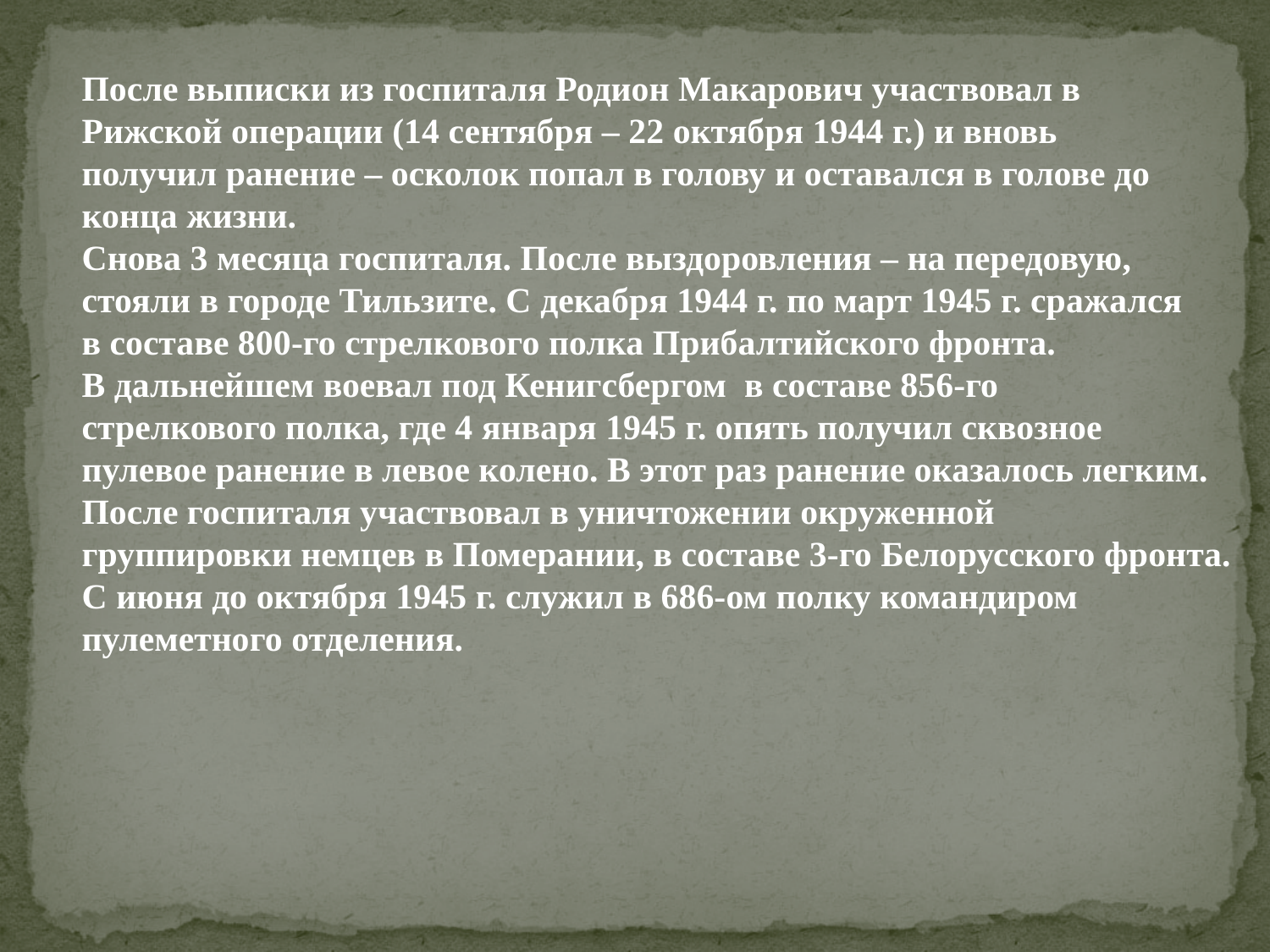

После выписки из госпиталя Родион Макарович участвовал в
Рижской операции (14 сентября – 22 октября 1944 г.) и вновь
получил ранение – осколок попал в голову и оставался в голове до
конца жизни.
Снова 3 месяца госпиталя. После выздоровления – на передовую,
стояли в городе Тильзите. С декабря 1944 г. по март 1945 г. сражался
в составе 800-го стрелкового полка Прибалтийского фронта.
В дальнейшем воевал под Кенигсбергом  в составе 856-го
стрелкового полка, где 4 января 1945 г. опять получил сквозное
пулевое ранение в левое колено. В этот раз ранение оказалось легким.
После госпиталя участвовал в уничтожении окруженной
группировки немцев в Померании, в составе 3-го Белорусского фронта.
С июня до октября 1945 г. служил в 686-ом полку командиром
пулеметного отделения.